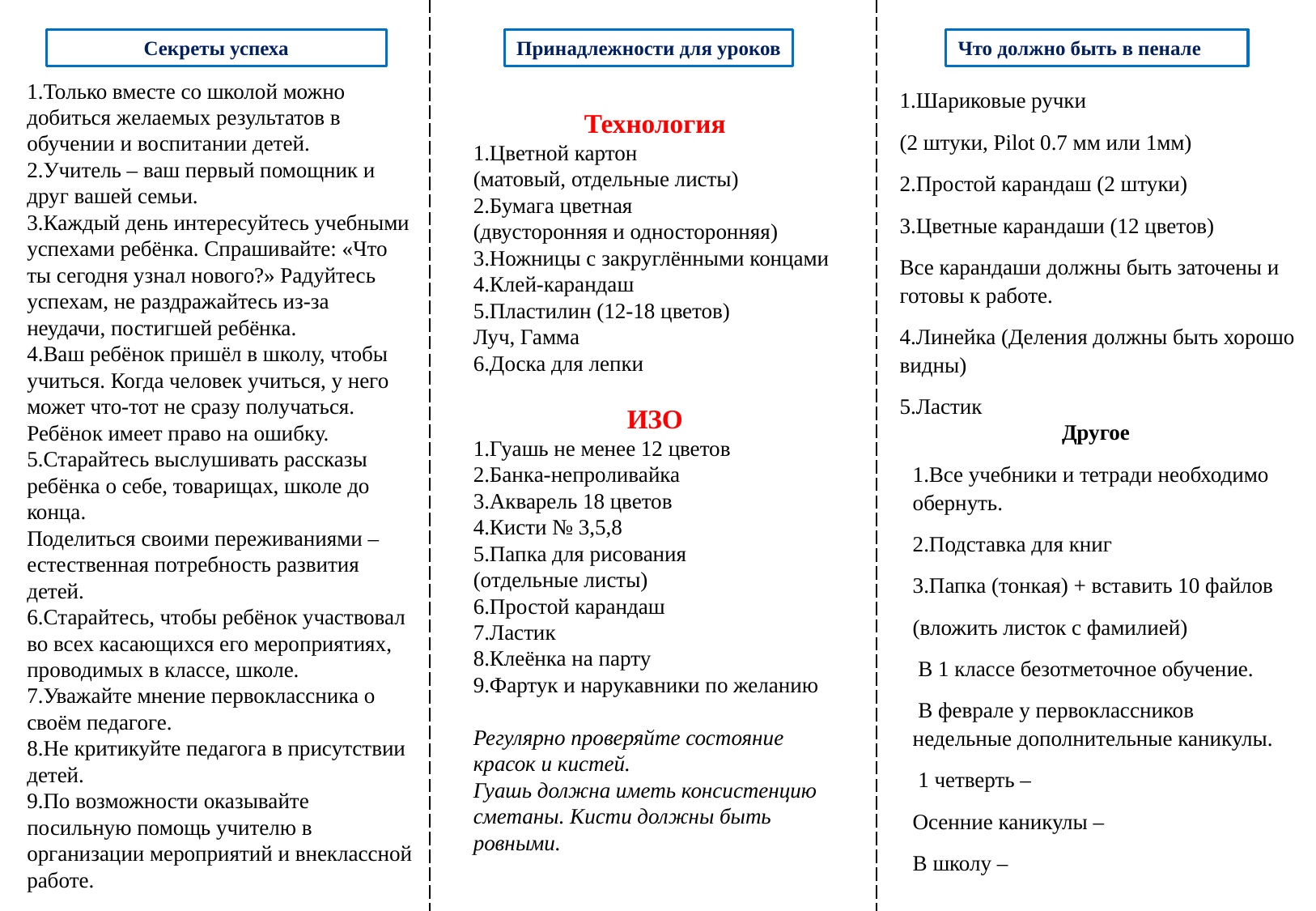

|  |  |  |
| --- | --- | --- |
Секреты успеха

Принадлежности для уроков

Что должно быть в пенале
1.Только вместе со школой можно добиться желаемых результатов в обучении и воспитании детей.
2.Учитель – ваш первый помощник и друг вашей семьи.
3.Каждый день интересуйтесь учебными успехами ребёнка. Спрашивайте: «Что ты сегодня узнал нового?» Радуйтесь успехам, не раздражайтесь из-за неудачи, постигшей ребёнка.
4.Ваш ребёнок пришёл в школу, чтобы учиться. Когда человек учиться, у него может что-тот не сразу получаться. Ребёнок имеет право на ошибку.
5.Старайтесь выслушивать рассказы ребёнка о себе, товарищах, школе до конца.
Поделиться своими переживаниями – естественная потребность развития детей.
6.Старайтесь, чтобы ребёнок участвовал во всех касающихся его мероприятиях, проводимых в классе, школе.
7.Уважайте мнение первоклассника о своём педагоге.
8.Не критикуйте педагога в присутствии детей.
9.По возможности оказывайте посильную помощь учителю в организации мероприятий и внеклассной работе.

1.Шариковые ручки
(2 штуки, Pilot 0.7 мм или 1мм)
2.Простой карандаш (2 штуки)
3.Цветные карандаши (12 цветов)
Все карандаши должны быть заточены и готовы к работе.
4.Линейка (Деления должны быть хорошо видны)
5.Ластик

Технология
1.Цветной картон
(матовый, отдельные листы)
2.Бумага цветная
(двусторонняя и односторонняя)
3.Ножницы с закруглёнными концами
4.Клей-карандаш
5.Пластилин (12-18 цветов)
Луч, Гамма
6.Доска для лепки

ИЗО
1.Гуашь не менее 12 цветов
2.Банка-непроливайка
3.Акварель 18 цветов
4.Кисти № 3,5,8
5.Папка для рисования
(отдельные листы)
6.Простой карандаш
7.Ластик
8.Клеёнка на парту
9.Фартук и нарукавники по желанию

Регулярно проверяйте состояние красок и кистей.
Гуашь должна иметь консистенцию сметаны. Кисти должны быть ровными.
Другое
1.Все учебники и тетради необходимо обернуть.
2.Подставка для книг
3.Папка (тонкая) + вставить 10 файлов
(вложить листок с фамилией)
 В 1 классе безотметочное обучение.
 В феврале у первоклассников недельные дополнительные каникулы.
 1 четверть –
Осенние каникулы –
В школу –